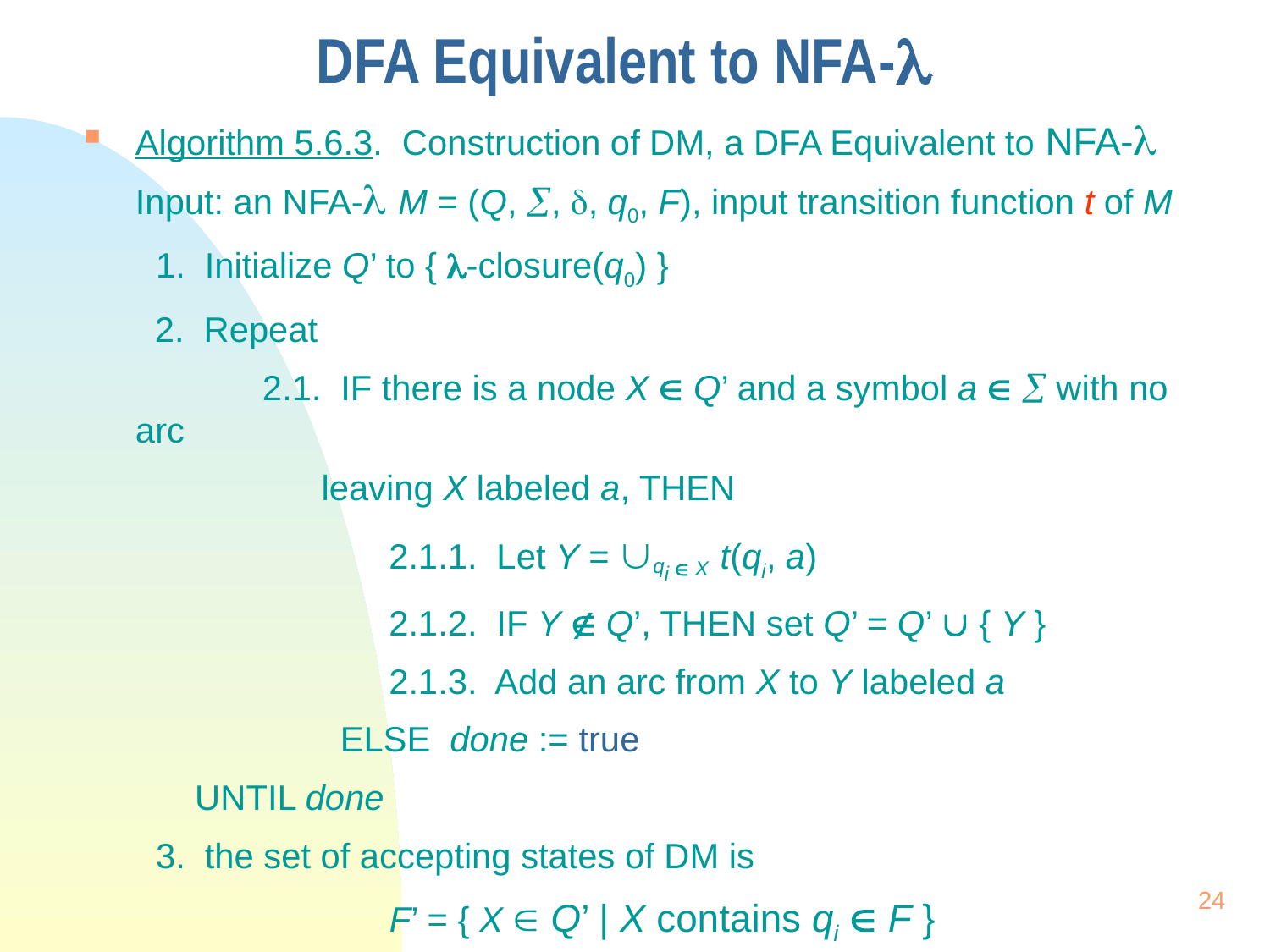

# DFA Equivalent to NFA-λ
Algorithm 5.6.3.  Construction of DM, a DFA Equivalent to NFA-λ
	Input: an NFA-λ M = (Q, ∑, δ, q0, F), input transition function t of M
       1.  Initialize Q’ to { λ-closure(q0) }
	  2.  Repeat
		2.1.  IF there is a node X ∈ Q’ and a symbol a ∈ ∑ with no arc
                        leaving X labeled a, THEN
		             2.1.1.  Let Y = ∪qi ∈ X  t(qi, a)
	  	             2.1.2.  IF Y ∉ Q’, THEN set Q’ = Q’ ∪ { Y }
		             2.1.3.  Add an arc from X to Y labeled a
		        ELSE  done := true
           UNTIL done
       3.  the set of accepting states of DM is
			F’ = { X ∈ Q’ | X contains qi ∈ F }
24